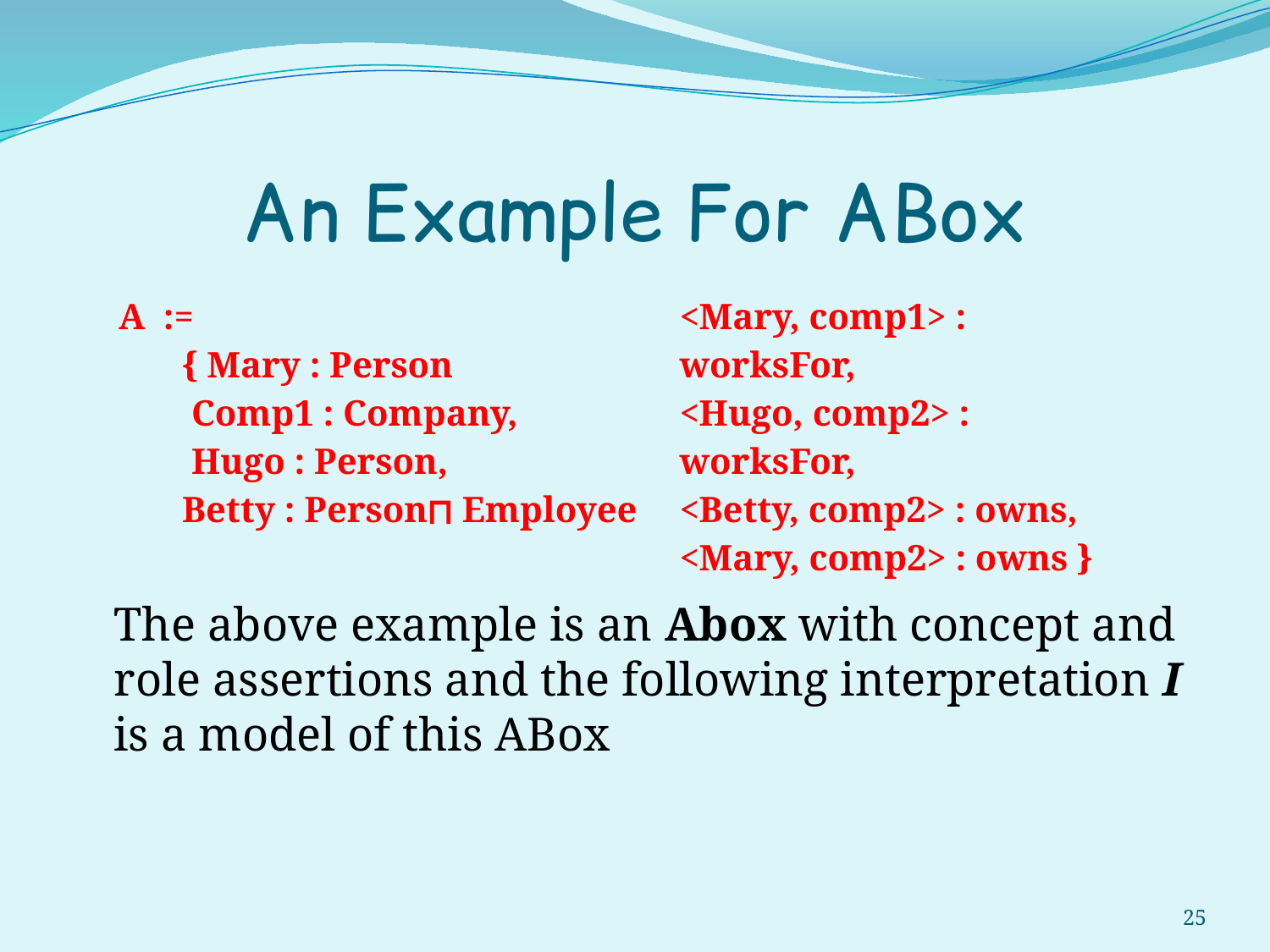

# An Example For ABox

	The above example is an Abox with concept and role assertions and the following interpretation I is a model of this ABox
| A := { Mary : Person Comp1 : Company, Hugo : Person, Betty : Person⊓ Employee | <Mary, comp1> : worksFor, <Hugo, comp2> : worksFor, <Betty, comp2> : owns, <Mary, comp2> : owns } |
| --- | --- |
25